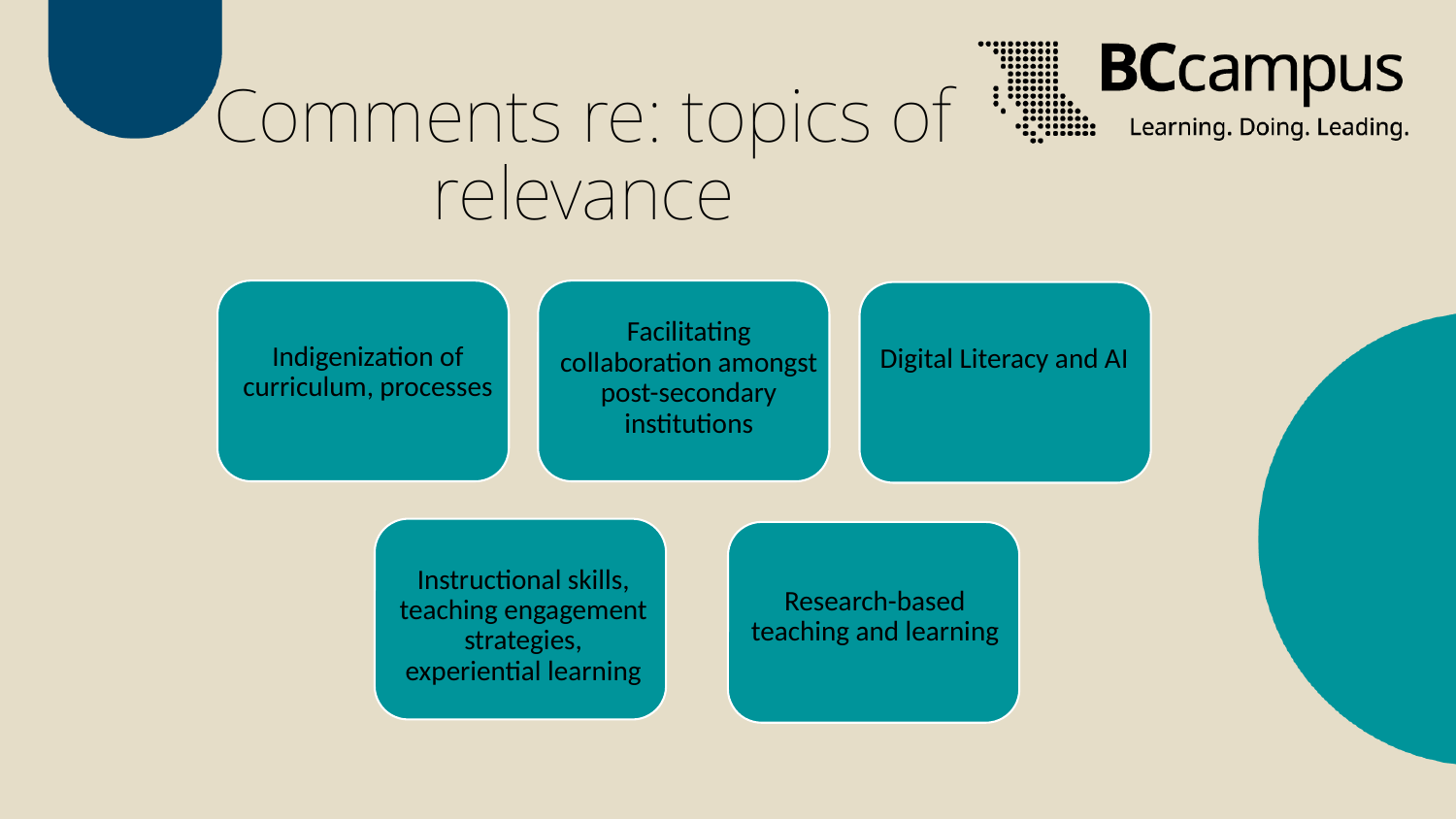

Comments re: topics of relevance
Indigenization of curriculum, processes
Facilitating collaboration amongst post-secondary institutions
Digital Literacy and AI
Instructional skills, teaching engagement strategies, experiential learning
Research-based teaching and learning